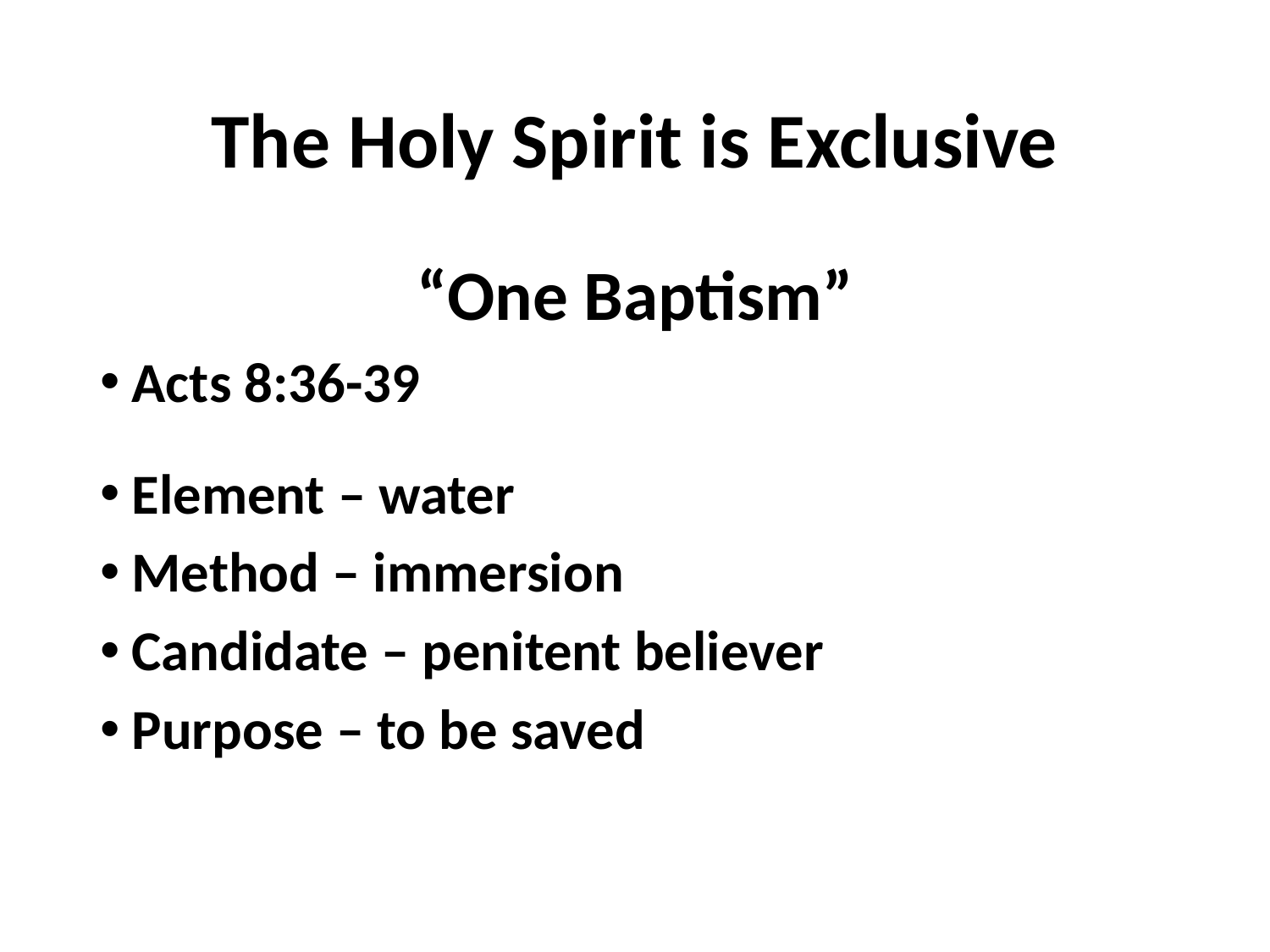

# The Holy Spirit is Exclusive
“One Baptism”
Acts 8:36-39

Element – water
Method – immersion
Candidate – penitent believer
Purpose – to be saved